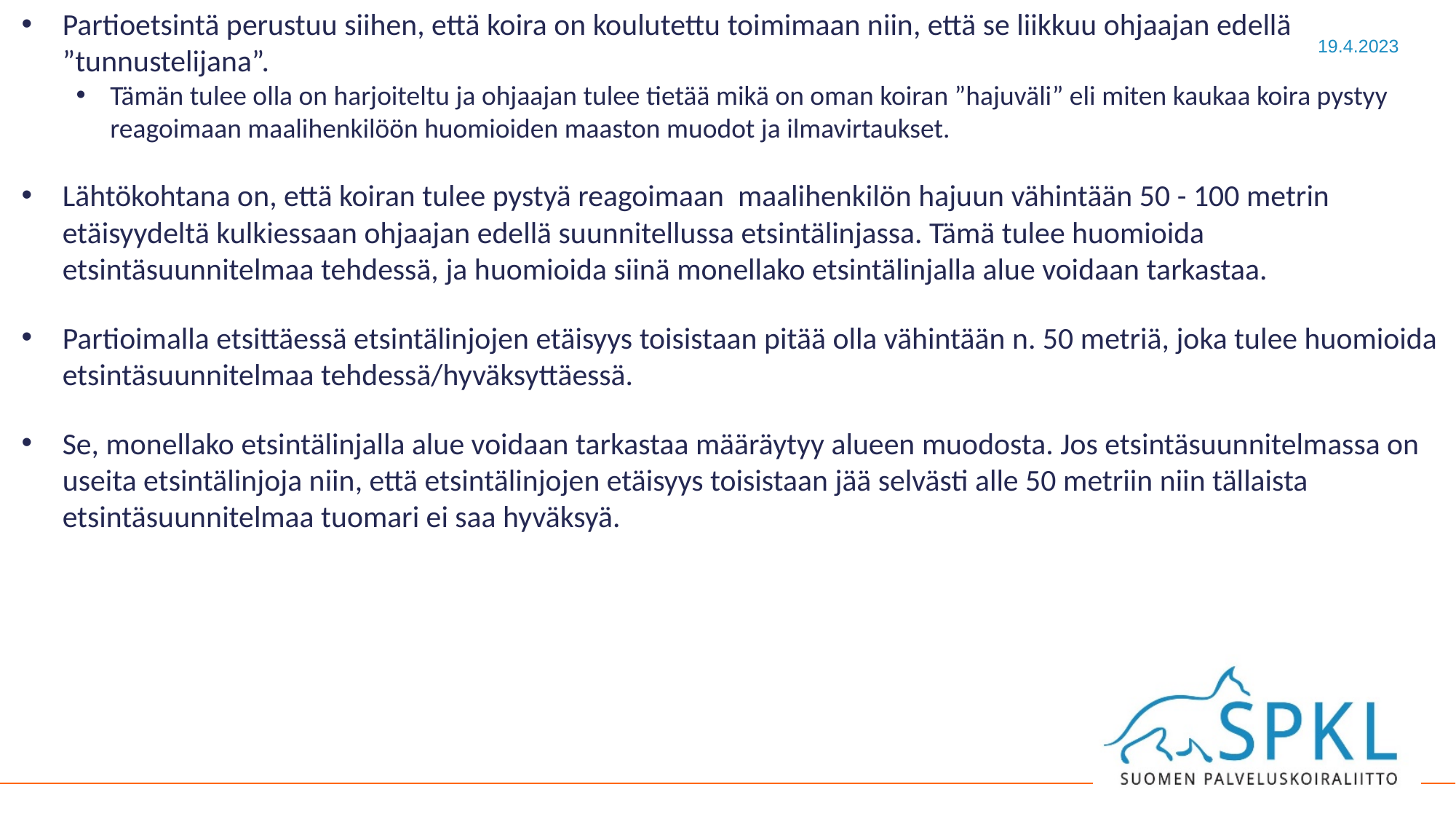

Partioetsintä perustuu siihen, että koira on koulutettu toimimaan niin, että se liikkuu ohjaajan edellä ”tunnustelijana”.
Tämän tulee olla on harjoiteltu ja ohjaajan tulee tietää mikä on oman koiran ”hajuväli” eli miten kaukaa koira pystyy reagoimaan maalihenkilöön huomioiden maaston muodot ja ilmavirtaukset.

Lähtökohtana on, että koiran tulee pystyä reagoimaan  maalihenkilön hajuun vähintään 50 - 100 metrin etäisyydeltä kulkiessaan ohjaajan edellä suunnitellussa etsintälinjassa. Tämä tulee huomioida etsintäsuunnitelmaa tehdessä, ja huomioida siinä monellako etsintälinjalla alue voidaan tarkastaa.

Partioimalla etsittäessä etsintälinjojen etäisyys toisistaan pitää olla vähintään n. 50 metriä, joka tulee huomioida etsintäsuunnitelmaa tehdessä/hyväksyttäessä.

Se, monellako etsintälinjalla alue voidaan tarkastaa määräytyy alueen muodosta. Jos etsintäsuunnitelmassa on useita etsintälinjoja niin, että etsintälinjojen etäisyys toisistaan jää selvästi alle 50 metriin niin tällaista etsintäsuunnitelmaa tuomari ei saa hyväksyä.